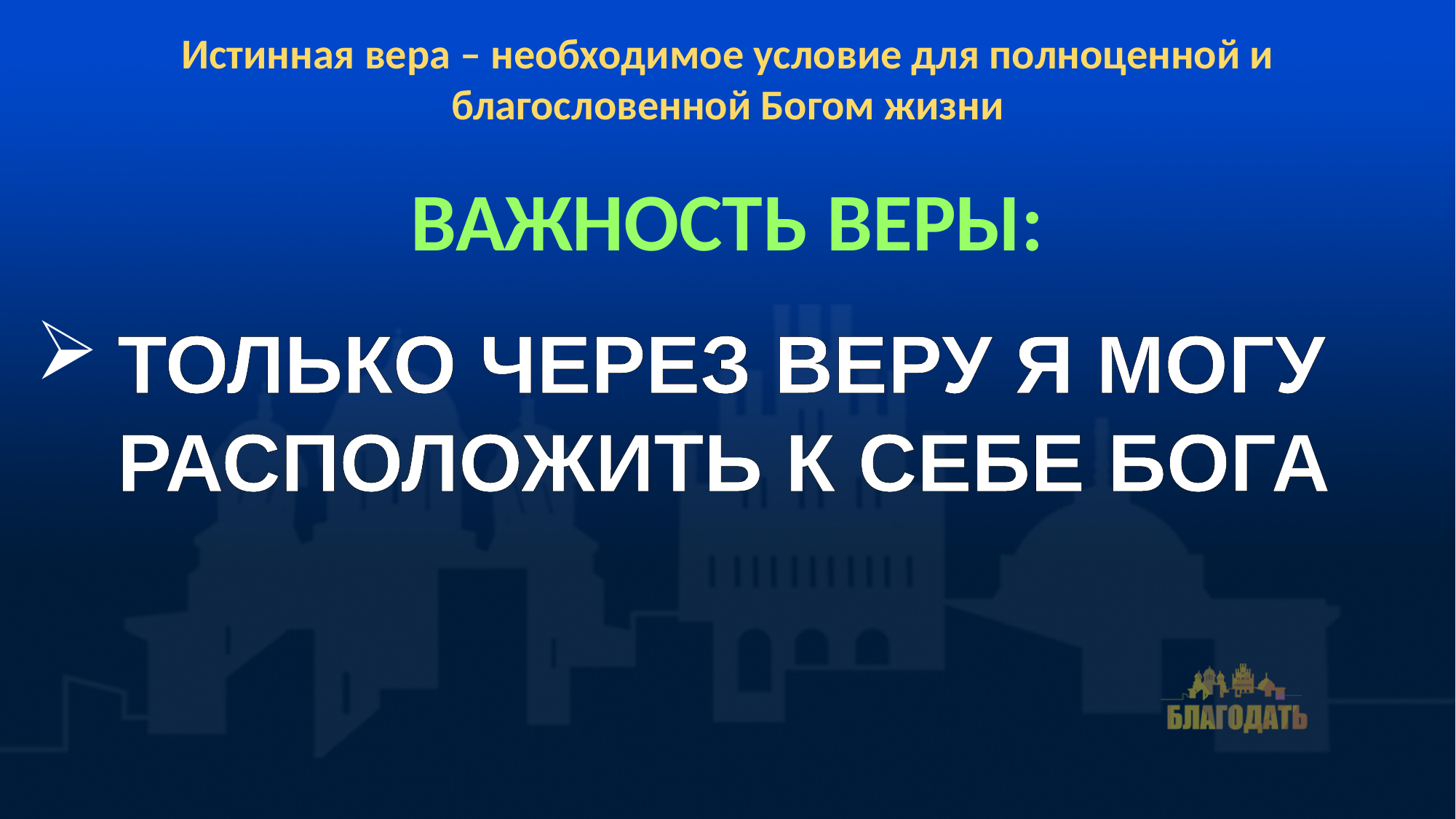

Истинная вера – необходимое условие для полноценной и благословенной Богом жизни
Важность веры:

Только через веру я могу расположить к себе Бога